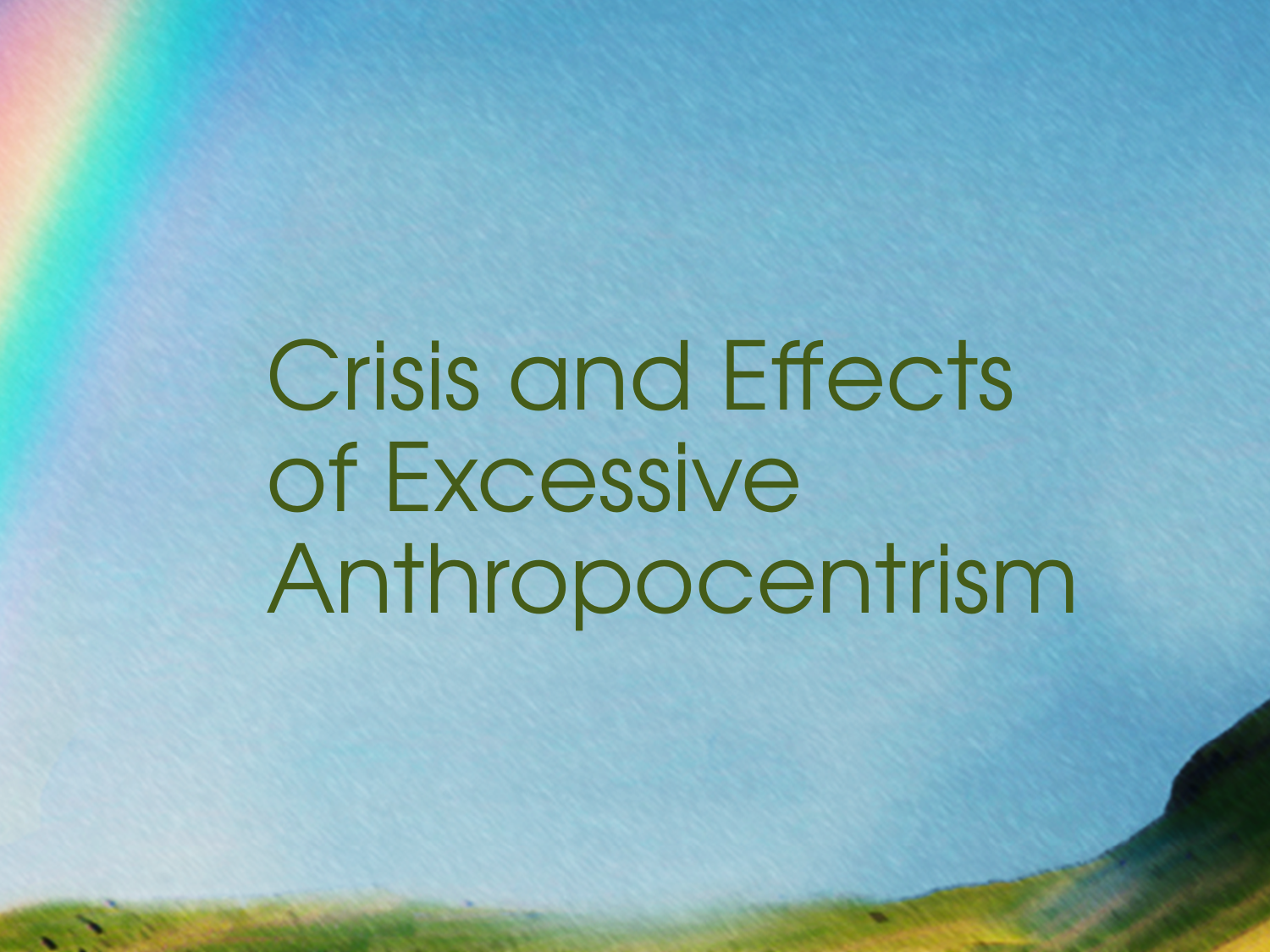

# Crisis and Effects of Excessive Anthropocentrism